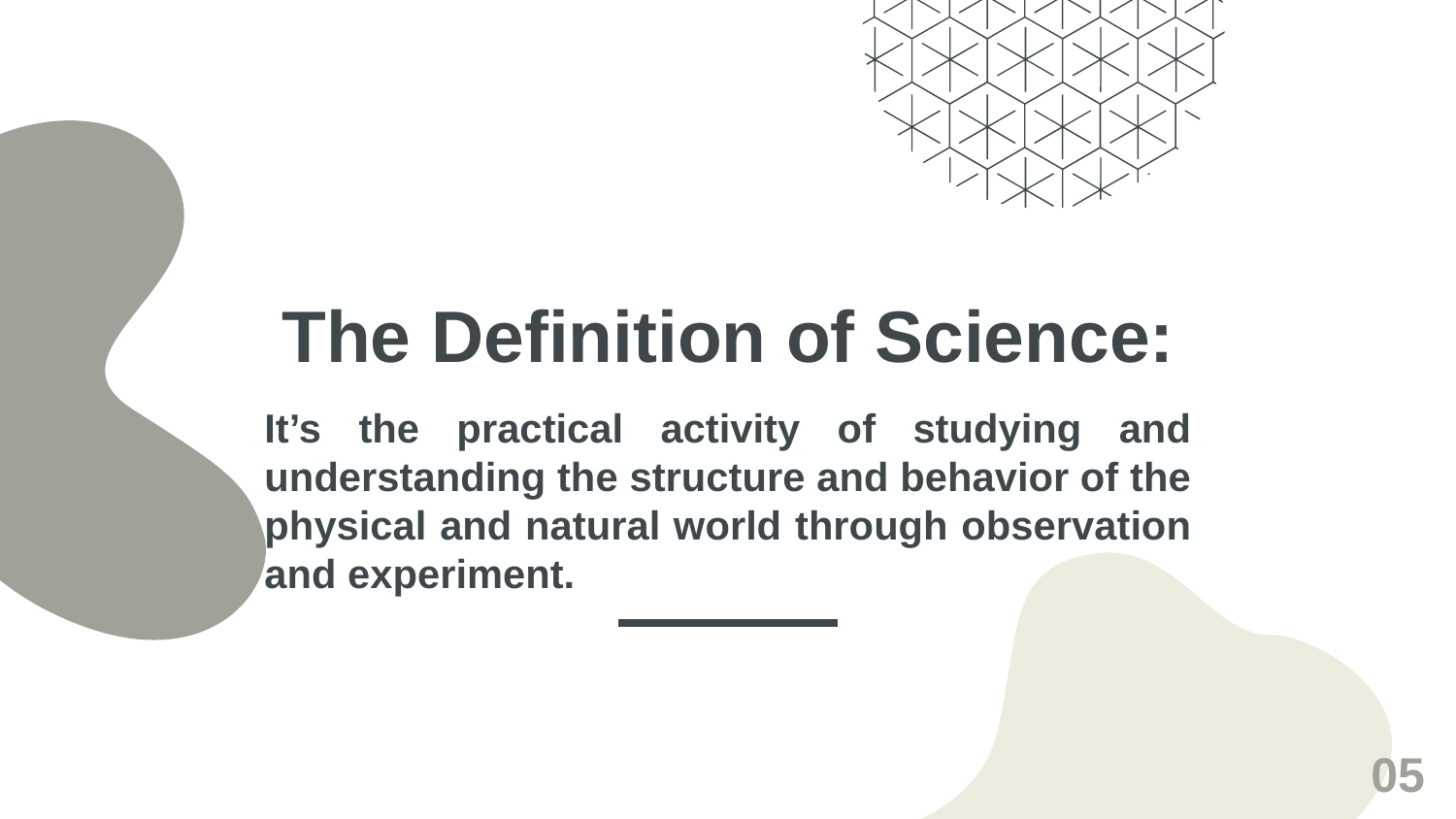

# The Definition of Science:
It’s the practical activity of studying and understanding the structure and behavior of the physical and natural world through observation and experiment.

05